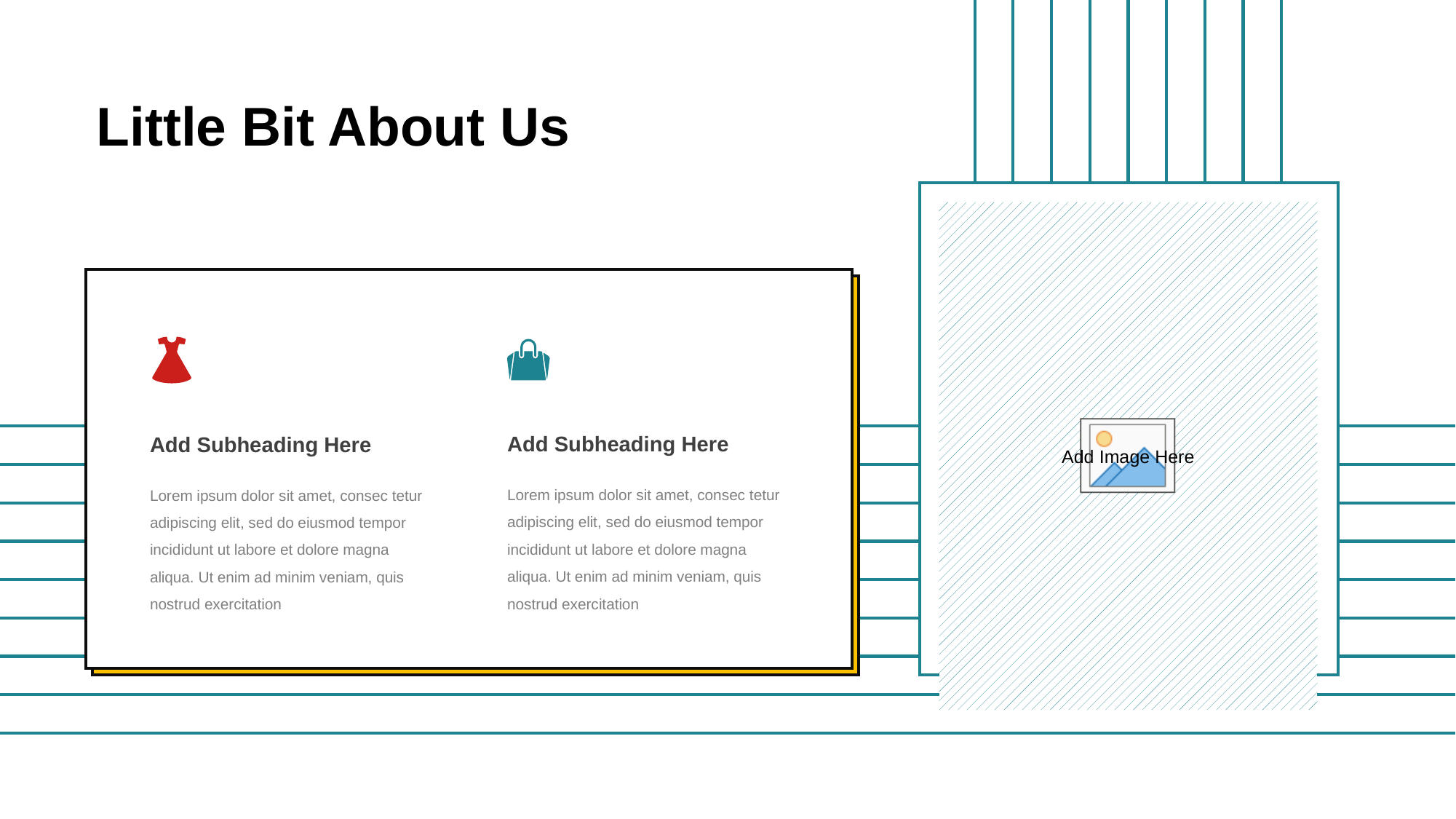

Little Bit About Us

Add Subheading Here
Add Subheading Here
Lorem ipsum dolor sit amet, consec tetur adipiscing elit, sed do eiusmod tempor incididunt ut labore et dolore magna aliqua. Ut enim ad minim veniam, quis nostrud exercitation
Lorem ipsum dolor sit amet, consec tetur adipiscing elit, sed do eiusmod tempor incididunt ut labore et dolore magna aliqua. Ut enim ad minim veniam, quis nostrud exercitation